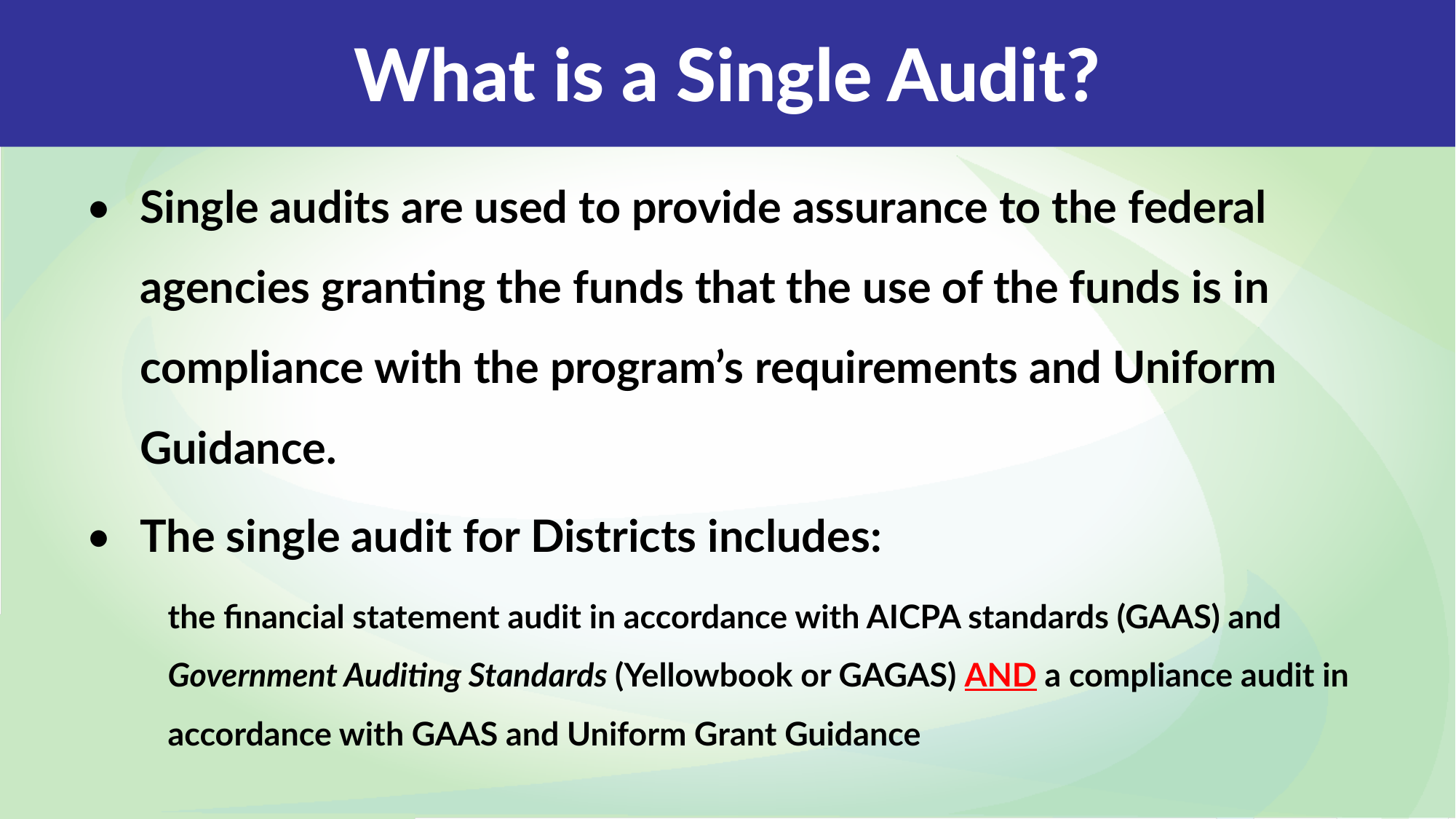

What is a Single Audit?
Single audits are used to provide assurance to the federal agencies granting the funds that the use of the funds is in compliance with the program’s requirements and Uniform Guidance.
The single audit for Districts includes:
the financial statement audit in accordance with AICPA standards (GAAS) and Government Auditing Standards (Yellowbook or GAGAS) AND a compliance audit in accordance with GAAS and Uniform Grant Guidance